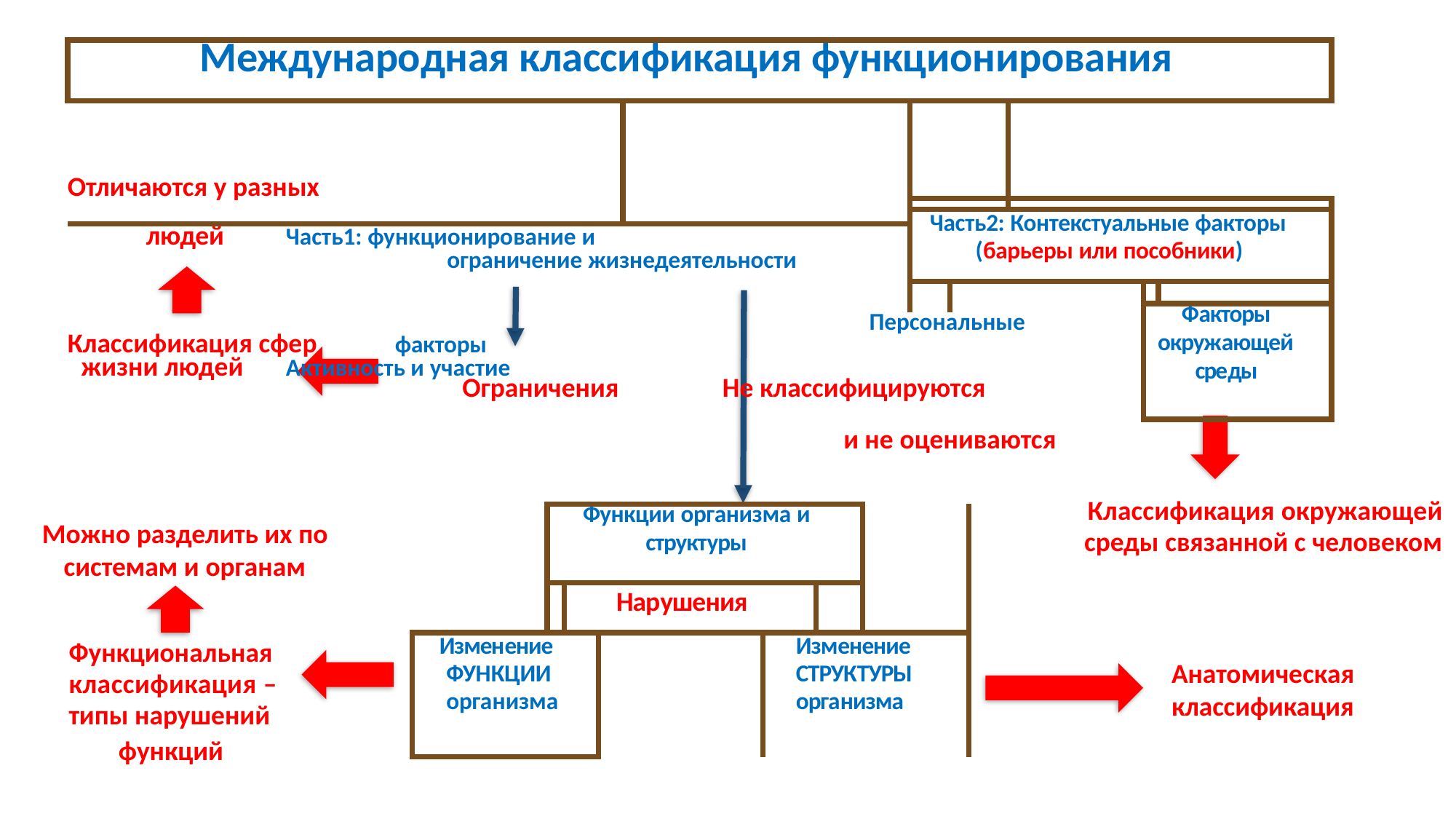

| Международная классификация функционирования |  |  |  |  |  |  |
| --- | --- | --- | --- | --- | --- | --- |
| Отличаются у разных |  |  |  |  |  |  |
|  |  |  |  |  |  |  |
|  |  | Часть2: Контекстуальные факторы (барьеры или пособники) |  |  |  |  |
| людей Часть1: функционирование и ограничение жизнедеятельности |  |  |  |  |  |  |
|  |  |  |  |  |  |  |
|  |  |  |  |  | Факторы окружающей среды |  |
| Персональные Классификация сфер факторы жизни людей Активность и участие Ограничения Не классифицируются |  |  |  |  |  |  |

и не оцениваются

Классификация окружающей среды связанной с человеком
|  | Функции организма и структуры |  |  |  |  |  |
| --- | --- | --- | --- | --- | --- | --- |
|  |  | Нарушения |  |  |  |  |
| Изменение ФУНКЦИИ организма |  |  |  | Изменение СТРУКТУРЫ организма |  |  |
Можно разделить их по
системам и органам

Функциональная классификация – типы нарушений
функций

Анатомическая
классификация